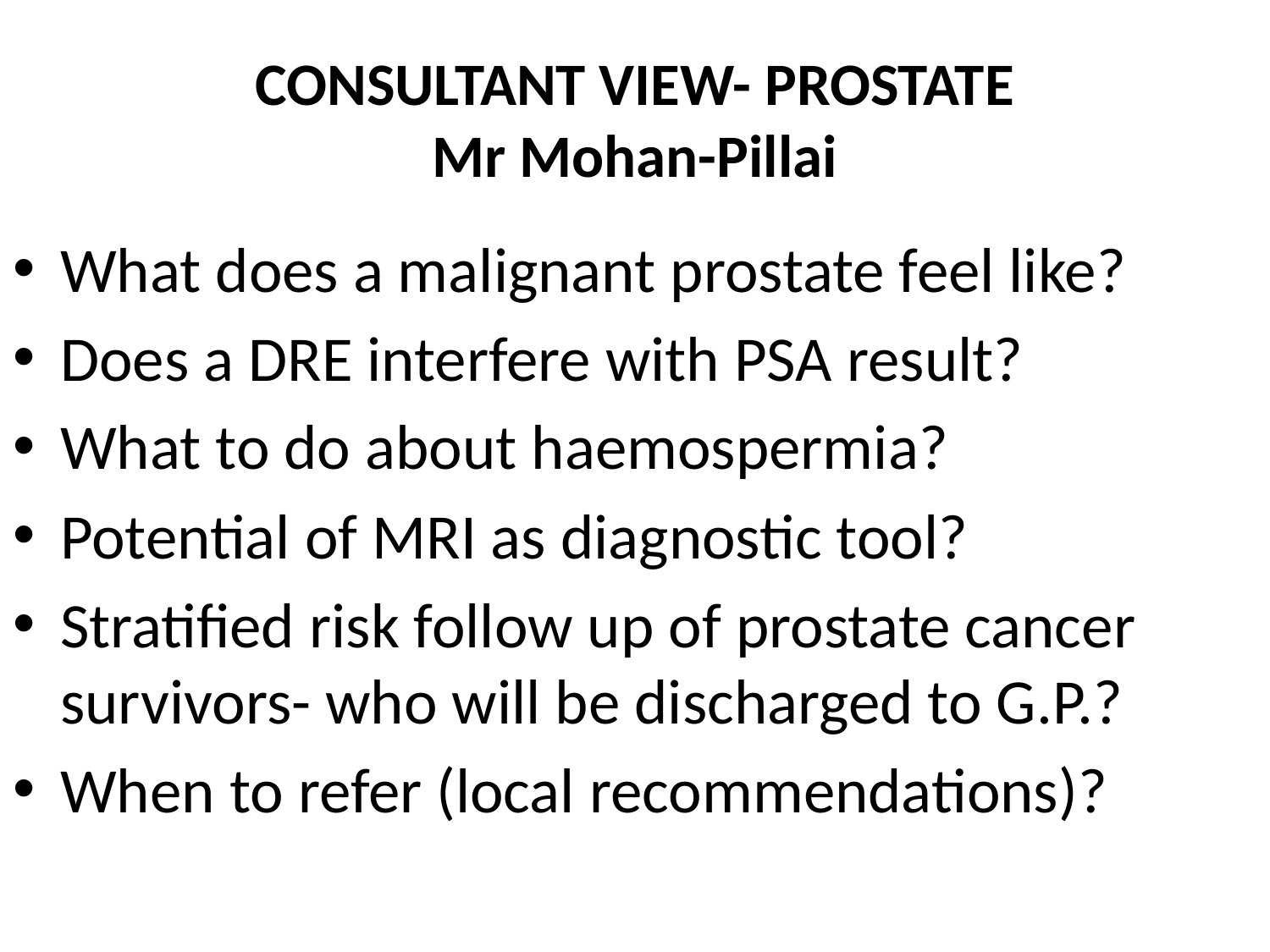

# CONSULTANT VIEW- PROSTATE Mr Mohan-Pillai
What does a malignant prostate feel like?
Does a DRE interfere with PSA result?
What to do about haemospermia?
Potential of MRI as diagnostic tool?
Stratified risk follow up of prostate cancer survivors- who will be discharged to G.P.?
When to refer (local recommendations)?